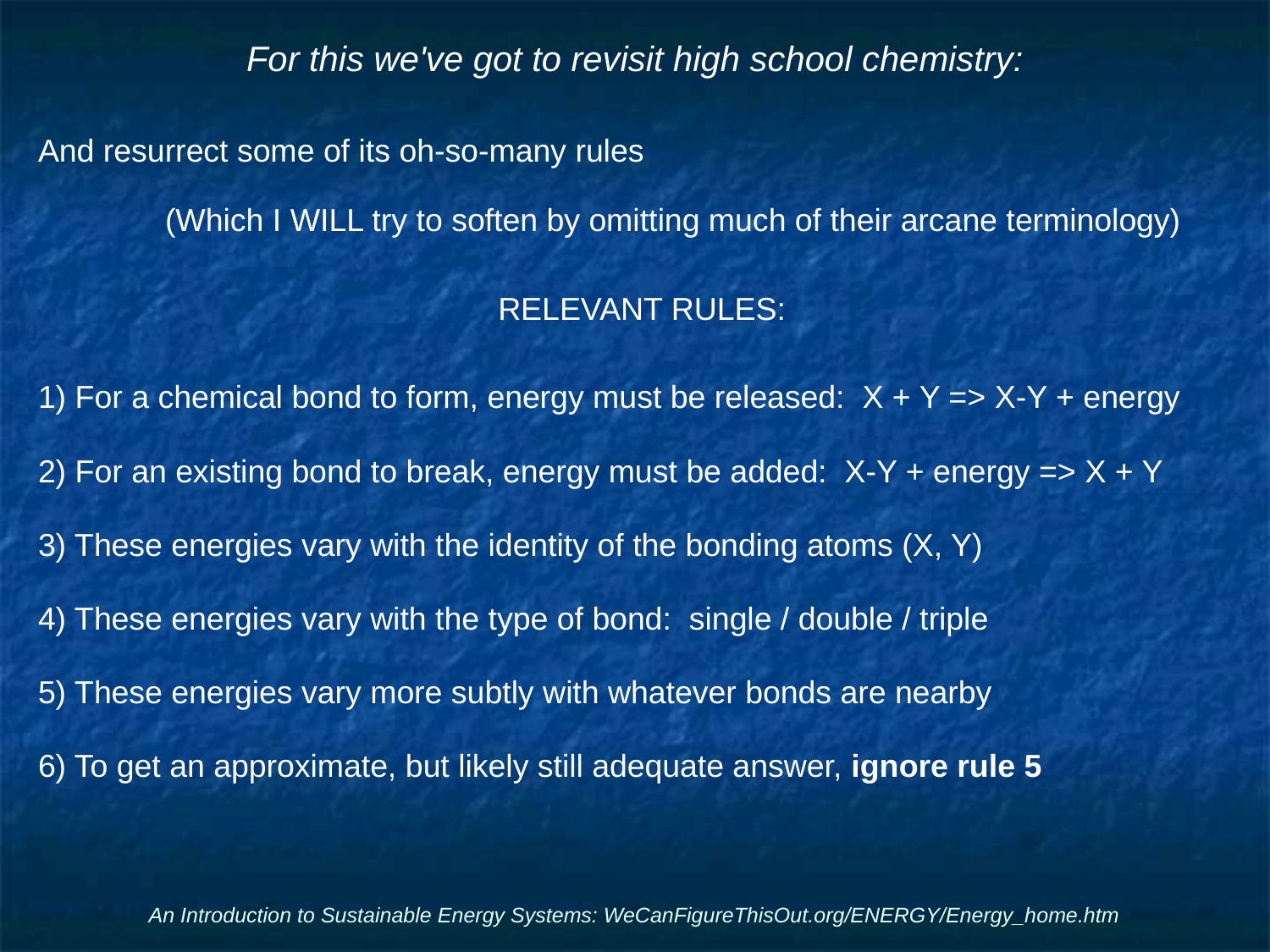

# For this we've got to revisit high school chemistry:
And resurrect some of its oh-so-many rules

	(Which I WILL try to soften by omitting much of their arcane terminology)

RELEVANT RULES:

1) For a chemical bond to form, energy must be released:  X + Y => X-Y + energy

2) For an existing bond to break, energy must be added:  X-Y + energy => X + Y

3) These energies vary with the identity of the bonding atoms (X, Y)

4) These energies vary with the type of bond:  single / double / triple

5) These energies vary more subtly with whatever bonds are nearby

6) To get an approximate, but likely still adequate answer, ignore rule 5
An Introduction to Sustainable Energy Systems: WeCanFigureThisOut.org/ENERGY/Energy_home.htm